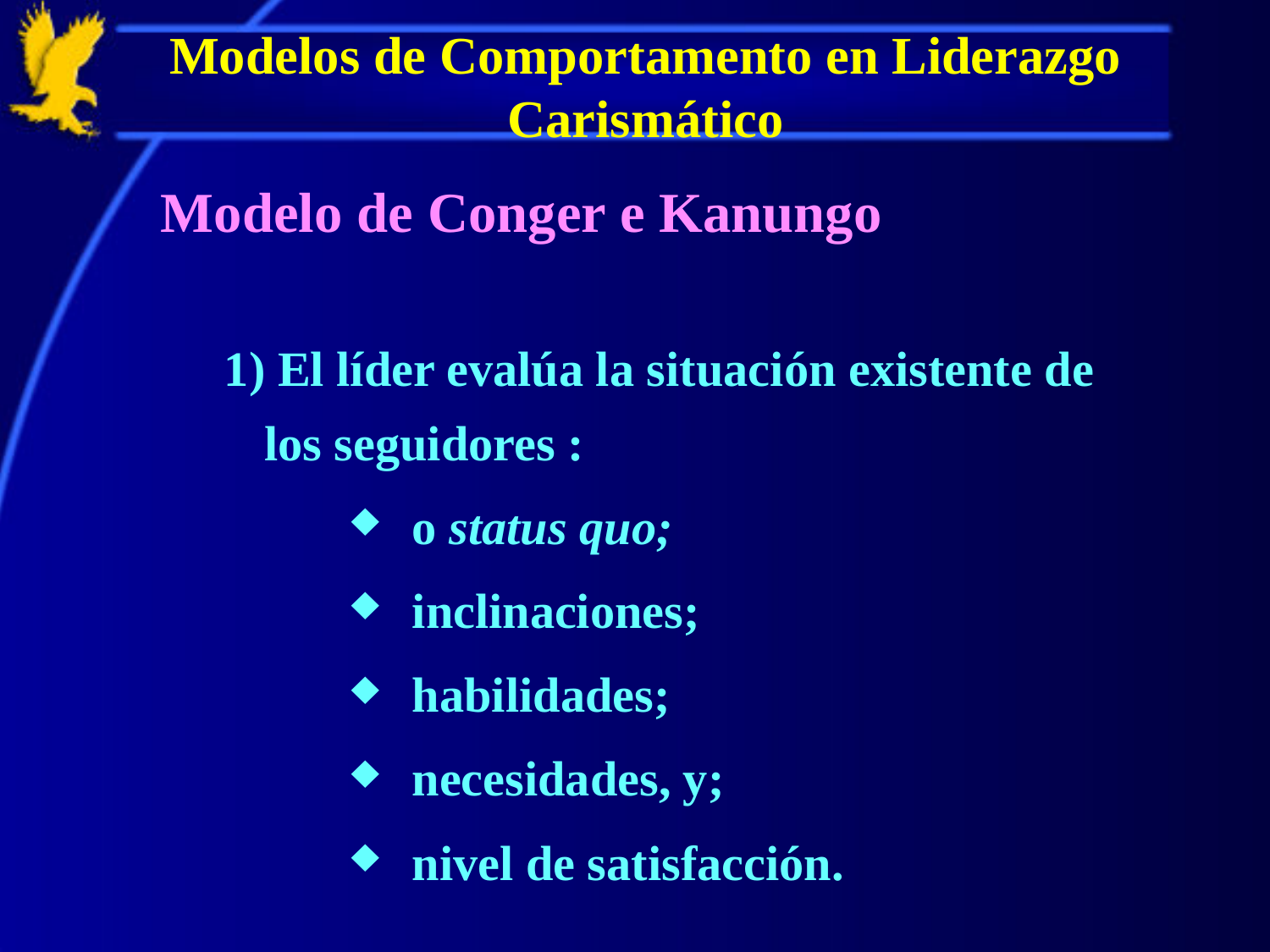

# Modelos de Comportamento en Liderazgo Carismático
Modelo de Conger e Kanungo

1) El líder evalúa la situación existente de los seguidores :
o status quo;
inclinaciones;
habilidades;
necesidades, y;
nivel de satisfacción.